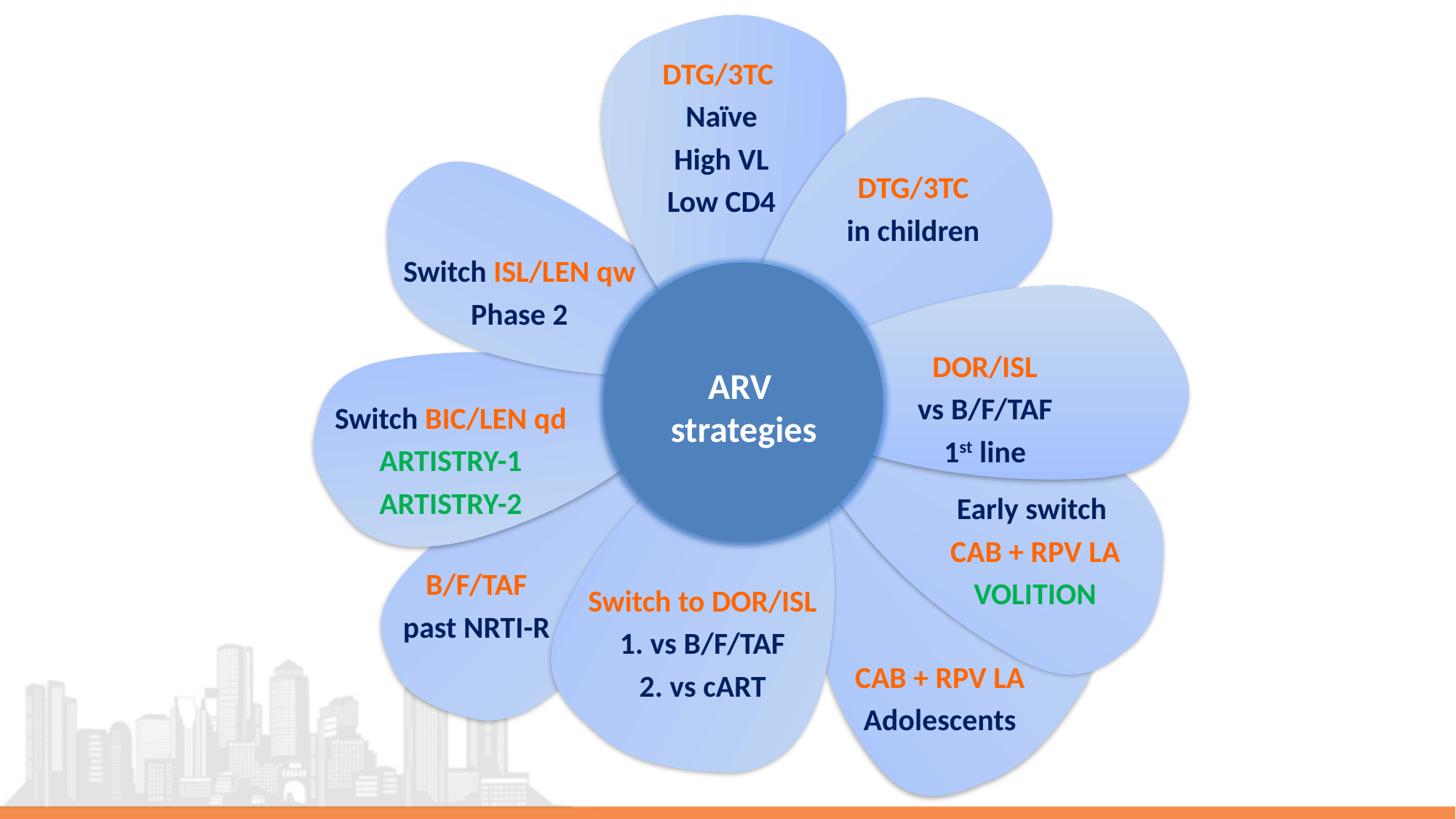

DTG/3TC
Naïve
High VL
Low CD4

DTG/3TC
in children

ARV
strategies

Early switch
CAB + RPV LA
VOLITION
Switch to DOR/ISL
1. vs B/F/TAF
2. vs cART

Switch ISL/LEN qw
Phase 2
DOR/ISL
vs B/F/TAF
1st line

Switch BIC/LEN qd
ARTISTRY-1
ARTISTRY-2

B/F/TAF
past NRTI-R
CAB + RPV LA
Adolescents